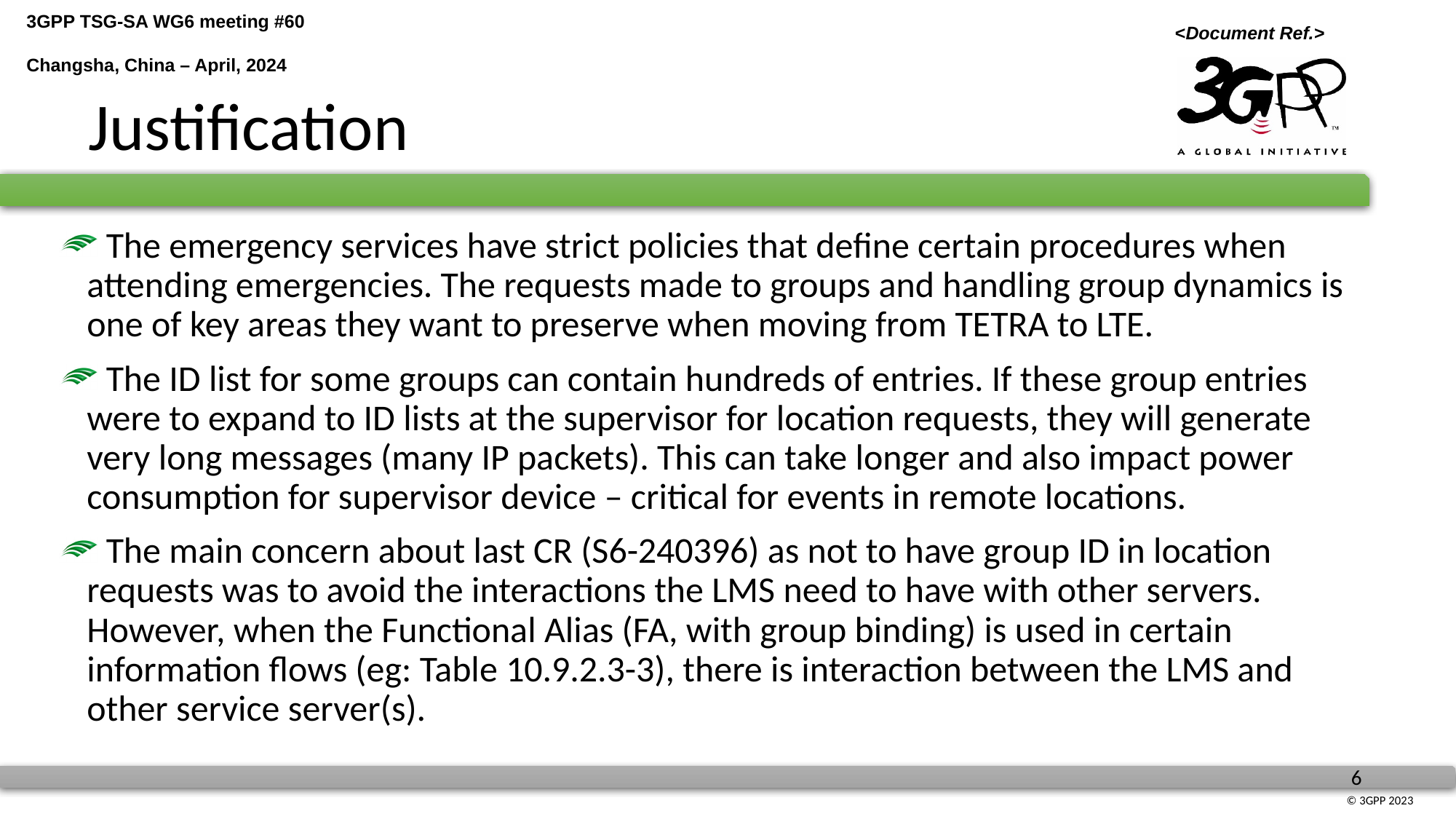

# Justification
 The emergency services have strict policies that define certain procedures when attending emergencies. The requests made to groups and handling group dynamics is one of key areas they want to preserve when moving from TETRA to LTE.
 The ID list for some groups can contain hundreds of entries. If these group entries were to expand to ID lists at the supervisor for location requests, they will generate very long messages (many IP packets). This can take longer and also impact power consumption for supervisor device – critical for events in remote locations.
 The main concern about last CR (S6-240396) as not to have group ID in location requests was to avoid the interactions the LMS need to have with other servers. However, when the Functional Alias (FA, with group binding) is used in certain information flows (eg: Table 10.9.2.3-3), there is interaction between the LMS and other service server(s).